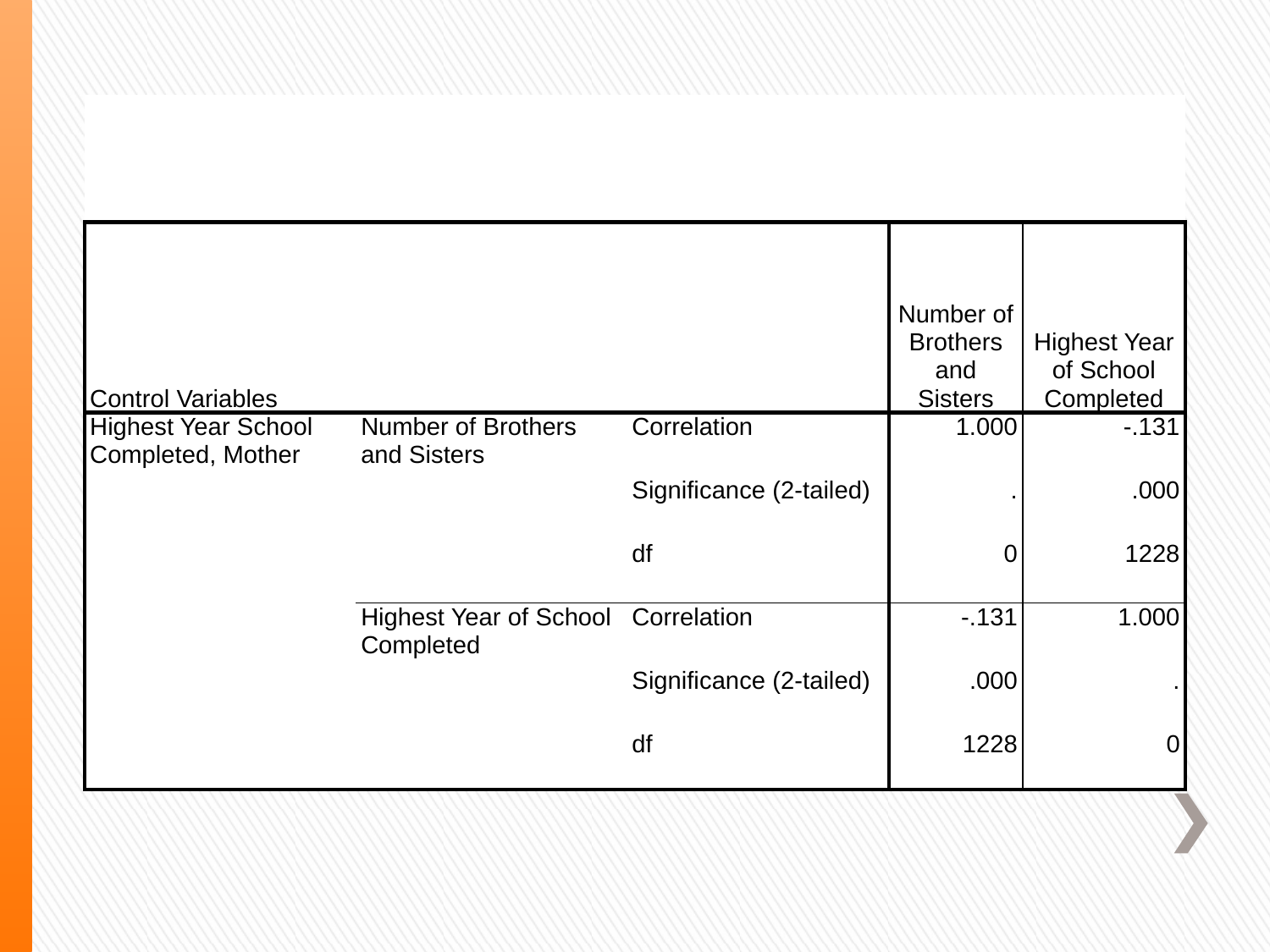

|  |  |  |  |  |
| --- | --- | --- | --- | --- |
| Control Variables |  |  | Number of Brothers and Sisters | Highest Year of School Completed |
| Highest Year School Completed, Mother | Number of Brothers and Sisters | Correlation | 1.000 | -.131 |
|  |  | Significance (2-tailed) | . | .000 |
|  |  | df | 0 | 1228 |
|  | Highest Year of School Completed | Correlation | -.131 | 1.000 |
|  |  | Significance (2-tailed) | .000 | . |
|  |  | df | 1228 | 0 |